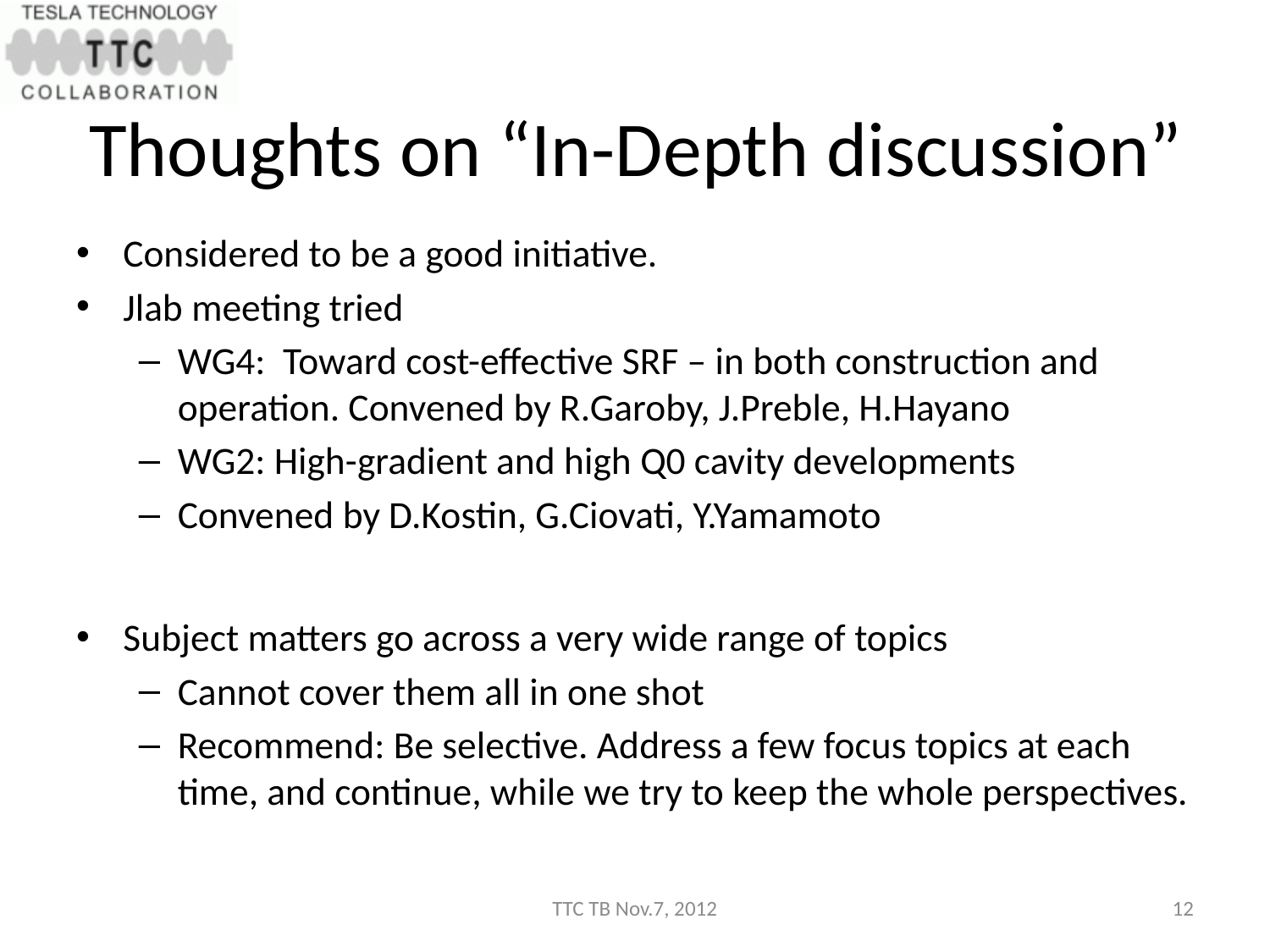

# Thoughts on “In-Depth discussion”
Considered to be a good initiative.
Jlab meeting tried
WG4:  Toward cost-effective SRF – in both construction and operation. Convened by R.Garoby, J.Preble, H.Hayano
WG2: High-gradient and high Q0 cavity developments
Convened by D.Kostin, G.Ciovati, Y.Yamamoto

Subject matters go across a very wide range of topics
Cannot cover them all in one shot
Recommend: Be selective. Address a few focus topics at each time, and continue, while we try to keep the whole perspectives.

TTC TB Nov.7, 2012
12